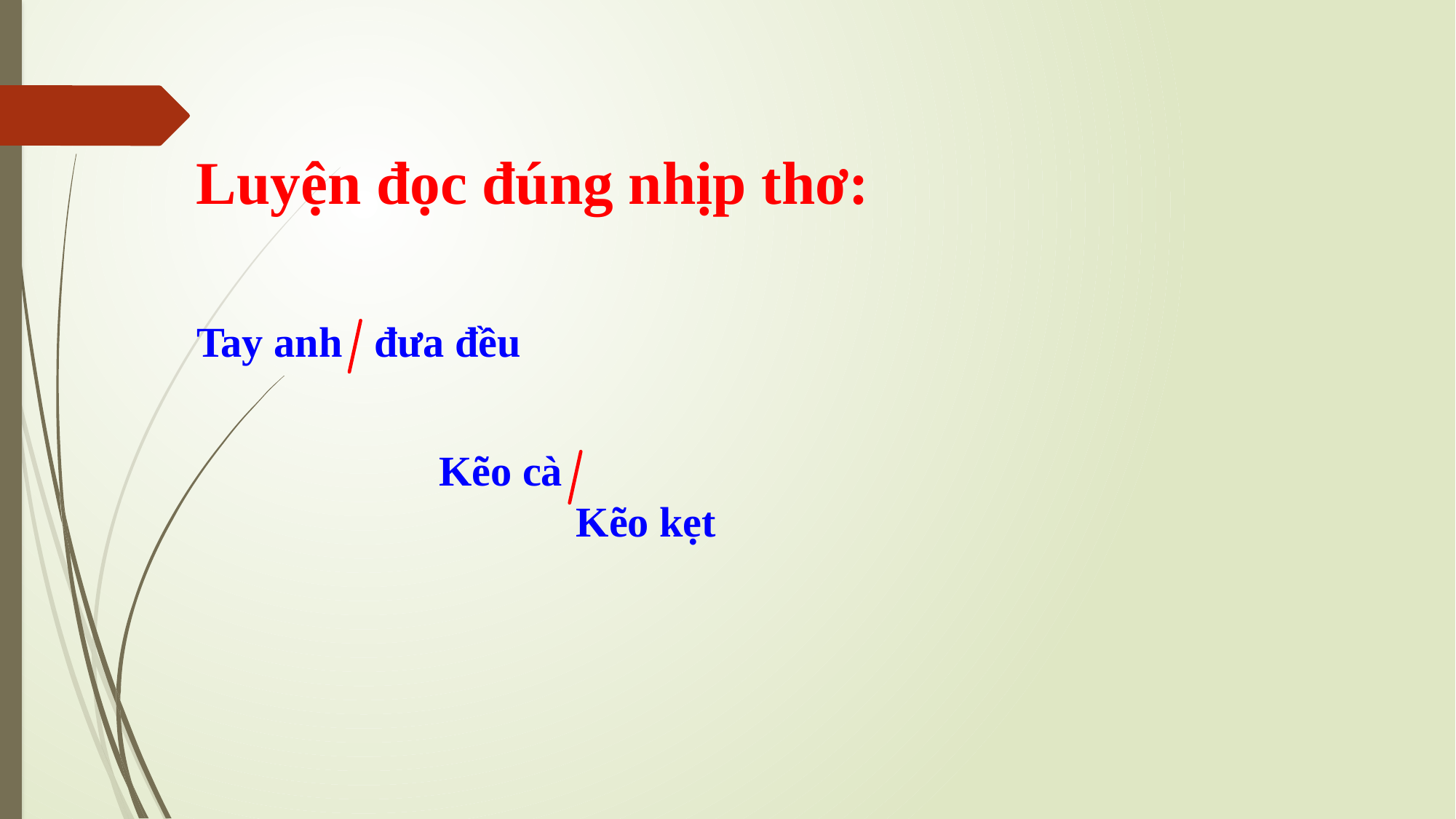

Luyện đọc đúng nhịp thơ:
Tay anh   đưa đều
                       Kẽo cà
                                    Kẽo kẹt